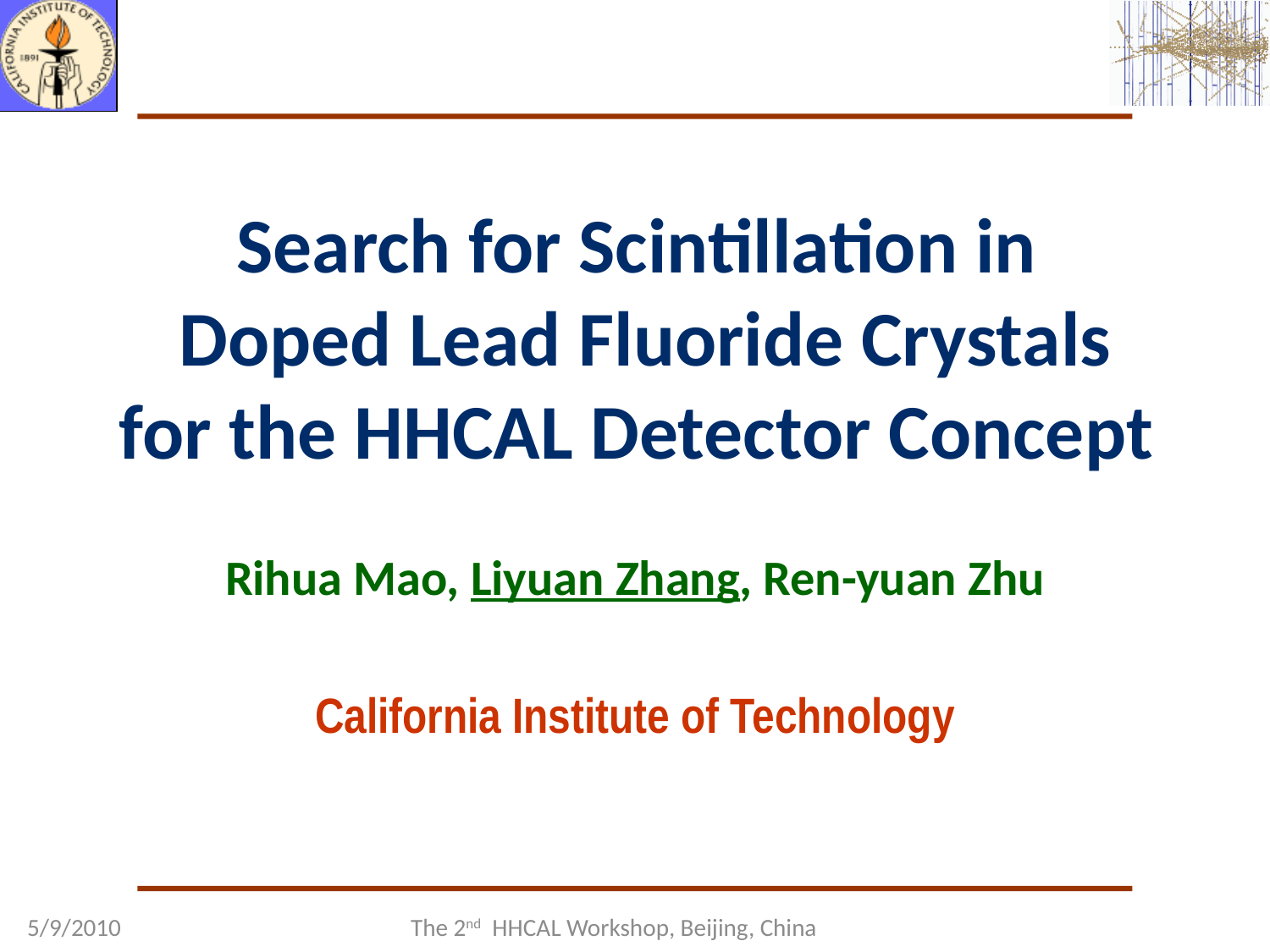

# Search for Scintillation in Doped Lead Fluoride Crystals for the HHCAL Detector Concept
Rihua Mao, Liyuan Zhang, Ren-yuan Zhu

California Institute of Technology